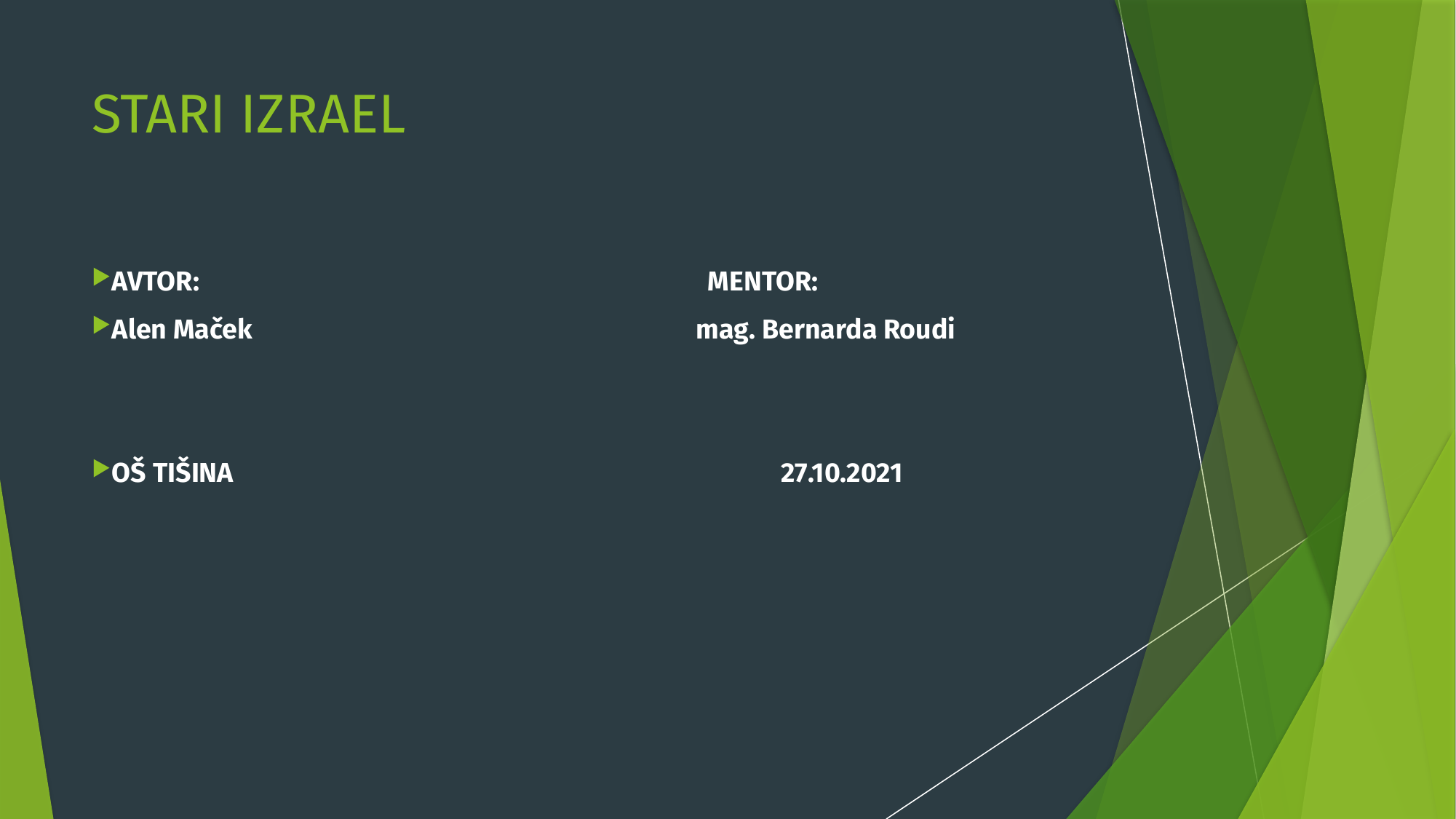

# STARI IZRAEL
AVTOR:                                                                              MENTOR:
Alen Maček                                                                    mag. Bernarda Roudi

OŠ TIŠINA                                                                                    27.10.2021